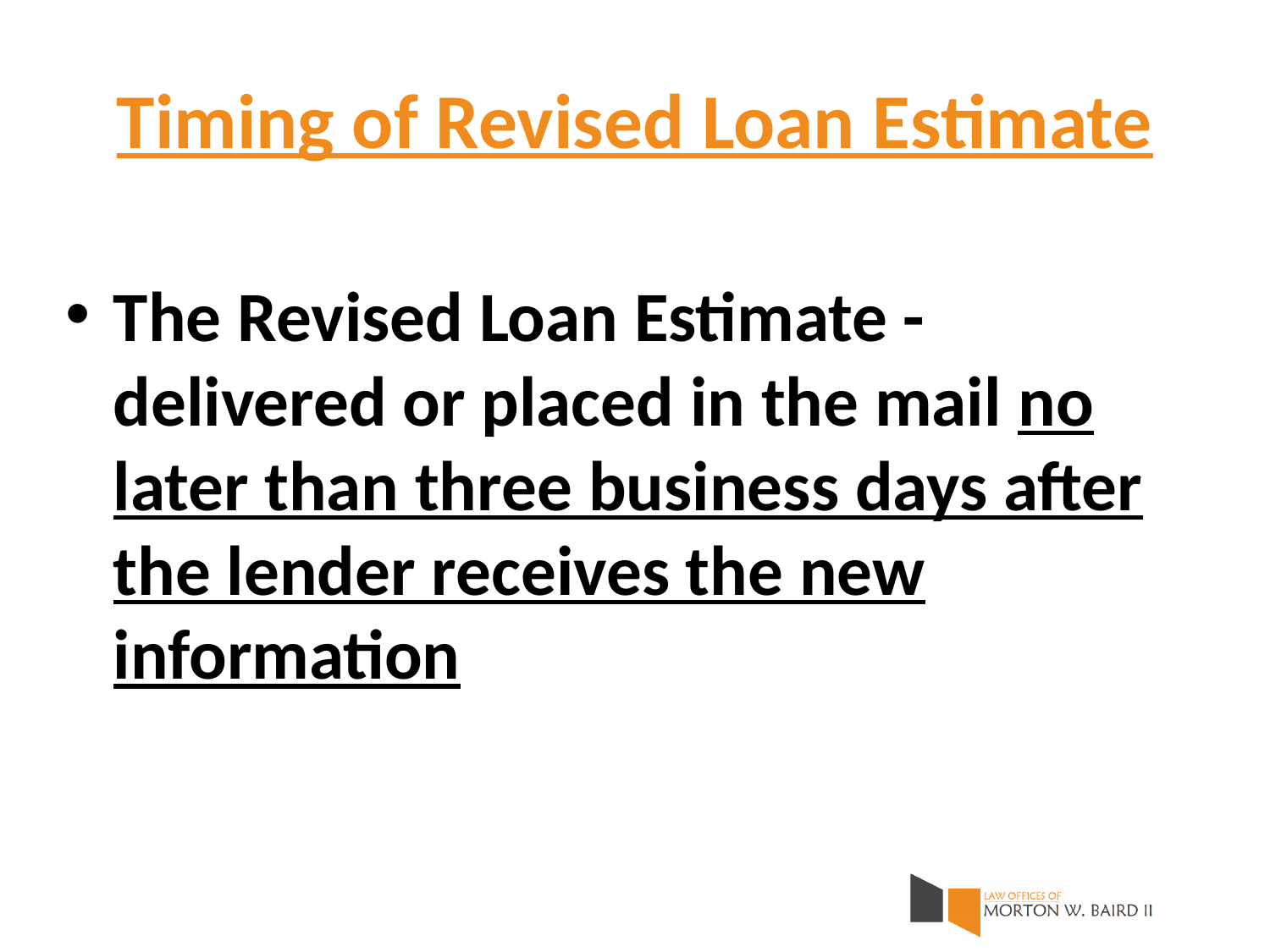

# Timing of Revised Loan Estimate
The Revised Loan Estimate - delivered or placed in the mail no later than three business days after the lender receives the new information